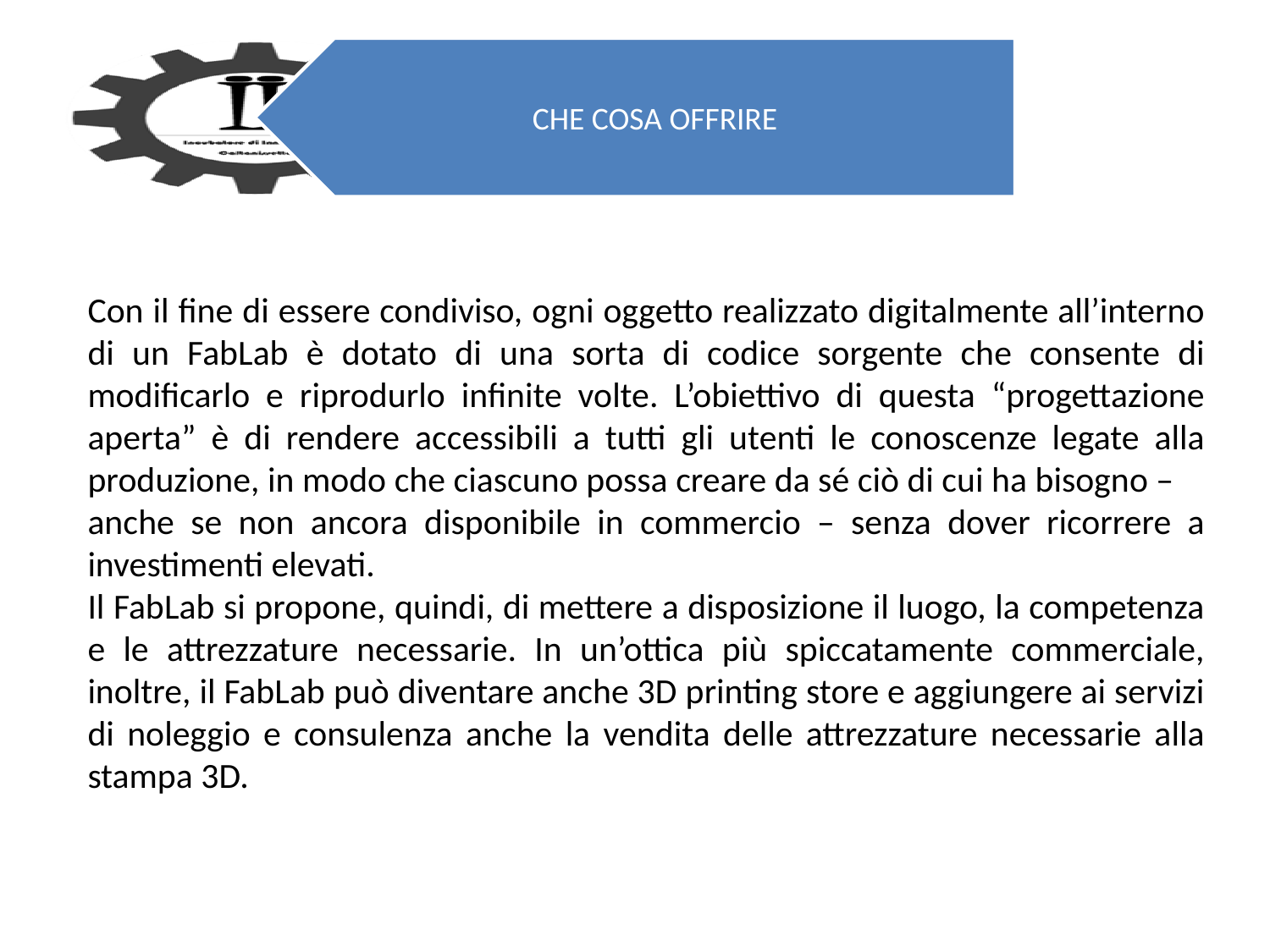

CHE COSA OFFRIRE

Con il fine di essere condiviso, ogni oggetto realizzato digitalmente all’interno di un FabLab è dotato di una sorta di codice sorgente che consente di modificarlo e riprodurlo infinite volte. L’obiettivo di questa “progettazione aperta” è di rendere accessibili a tutti gli utenti le conoscenze legate alla produzione, in modo che ciascuno possa creare da sé ciò di cui ha bisogno –
anche se non ancora disponibile in commercio – senza dover ricorrere a investimenti elevati.
Il FabLab si propone, quindi, di mettere a disposizione il luogo, la competenza e le attrezzature necessarie. In un’ottica più spiccatamente commerciale, inoltre, il FabLab può diventare anche 3D printing store e aggiungere ai servizi di noleggio e consulenza anche la vendita delle attrezzature necessarie alla stampa 3D.